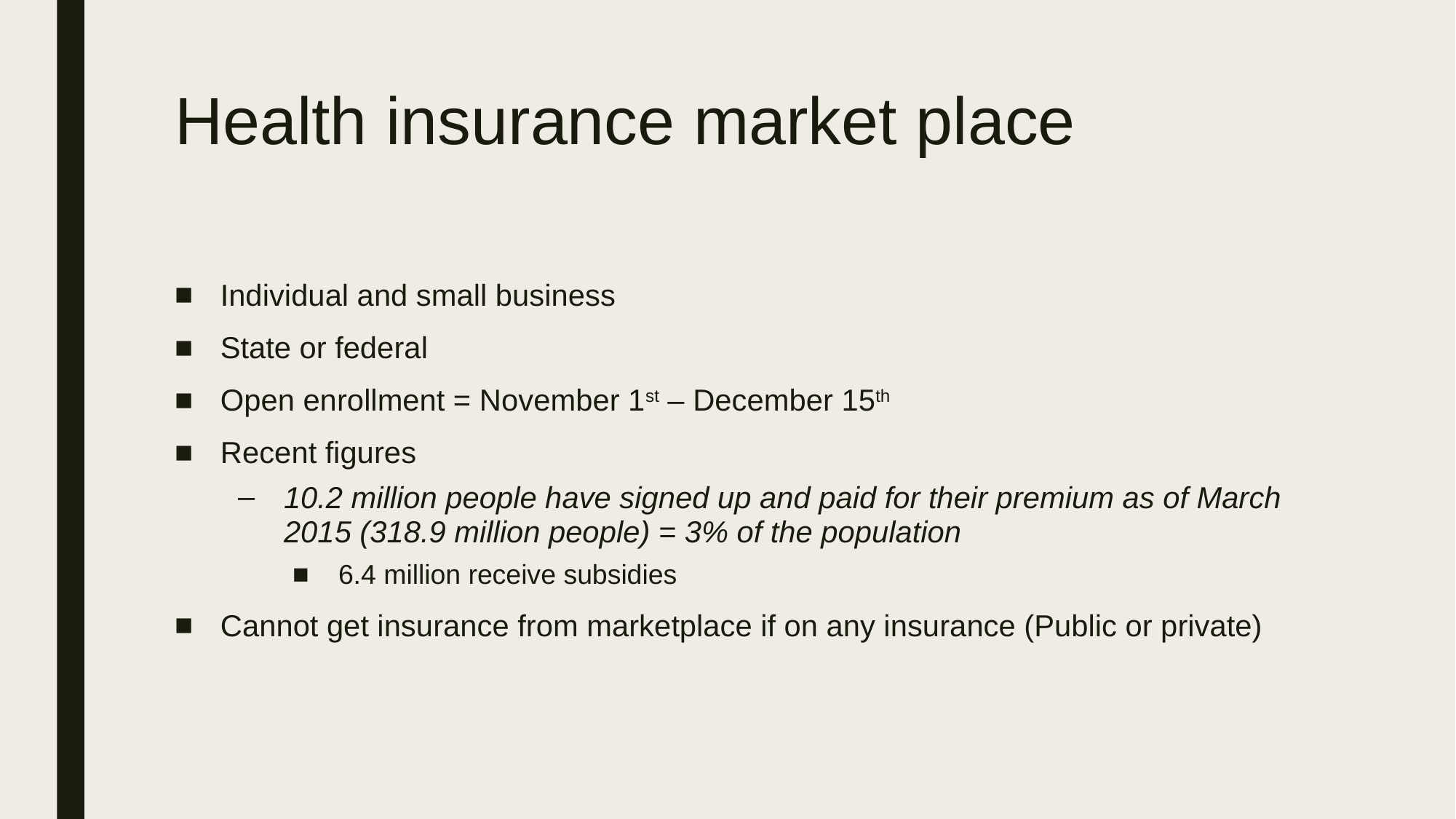

# Health insurance market place
Individual and small business
State or federal
Open enrollment = November 1st – December 15th
Recent figures
10.2 million people have signed up and paid for their premium as of March 2015 (318.9 million people) = 3% of the population
6.4 million receive subsidies
Cannot get insurance from marketplace if on any insurance (Public or private)